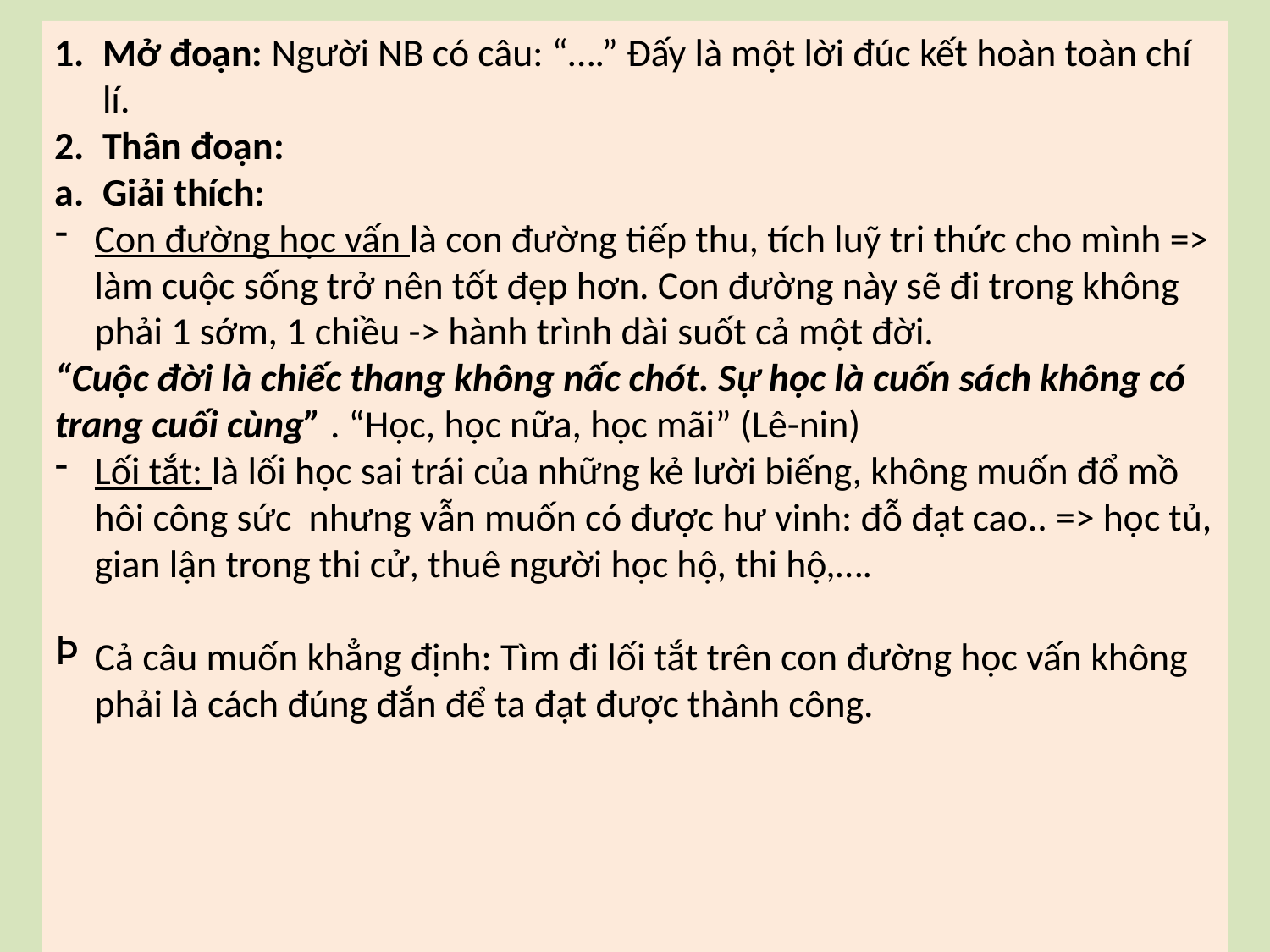

Mở đoạn: Người NB có câu: “….” Đấy là một lời đúc kết hoàn toàn chí lí.
Thân đoạn:
Giải thích:
Con đường học vấn là con đường tiếp thu, tích luỹ tri thức cho mình => làm cuộc sống trở nên tốt đẹp hơn. Con đường này sẽ đi trong không phải 1 sớm, 1 chiều -> hành trình dài suốt cả một đời.
“Cuộc đời là chiếc thang không nấc chót. Sự học là cuốn sách không có trang cuối cùng” . “Học, học nữa, học mãi” (Lê-nin)
Lối tắt: là lối học sai trái của những kẻ lười biếng, không muốn đổ mồ hôi công sức  nhưng vẫn muốn có được hư vinh: đỗ đạt cao.. => học tủ, gian lận trong thi cử, thuê người học hộ, thi hộ,….

Cả câu muốn khẳng định: Tìm đi lối tắt trên con đường học vấn không phải là cách đúng đắn để ta đạt được thành công.